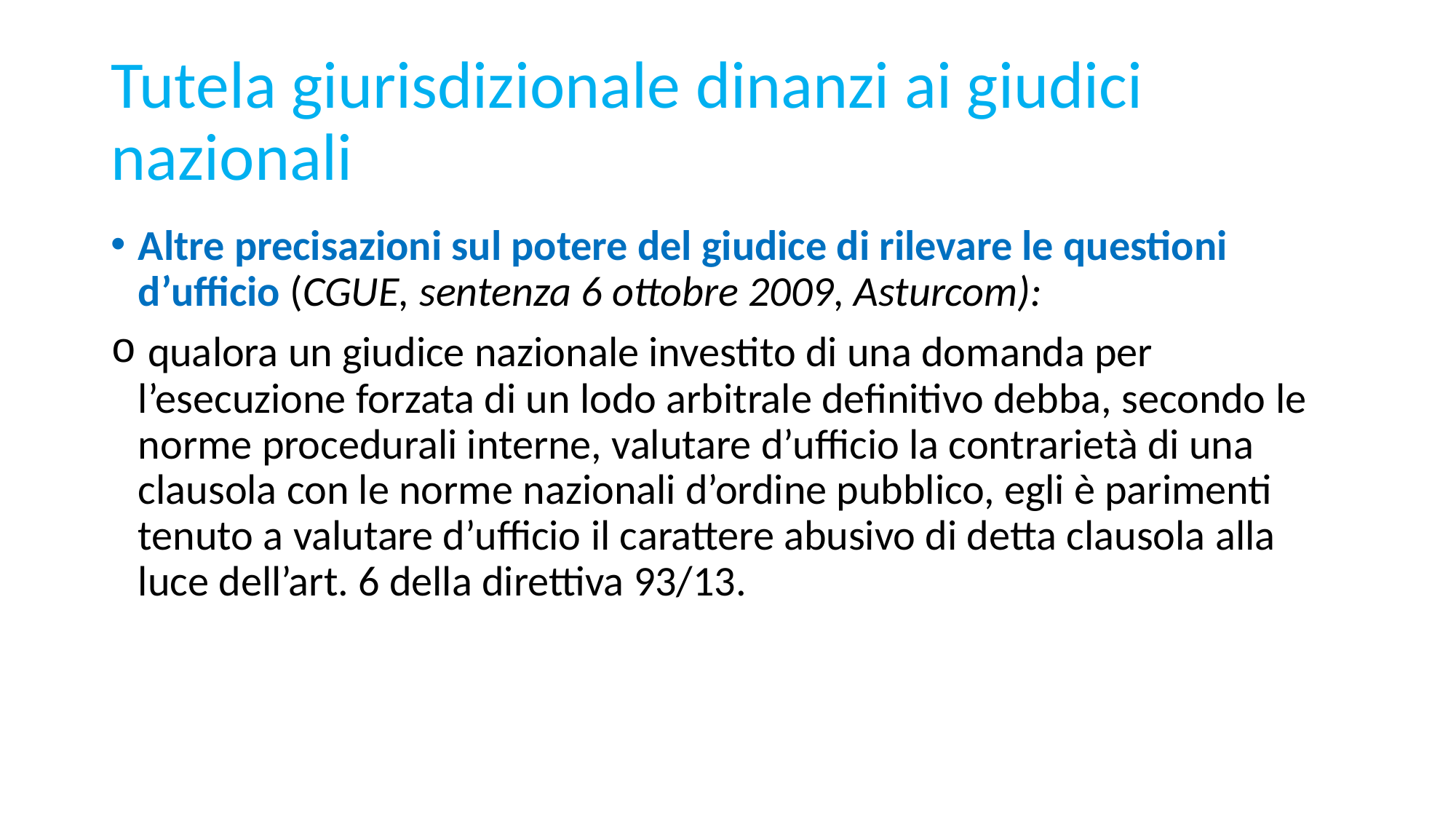

# Tutela giurisdizionale dinanzi ai giudici nazionali
Altre precisazioni sul potere del giudice di rilevare le questioni d’ufficio (CGUE, sentenza 6 ottobre 2009, Asturcom):
 qualora un giudice nazionale investito di una domanda per l’esecuzione forzata di un lodo arbitrale definitivo debba, secondo le norme procedurali interne, valutare d’ufficio la contrarietà di una clausola con le norme nazionali d’ordine pubblico, egli è parimenti tenuto a valutare d’ufficio il carattere abusivo di detta clausola alla luce dell’art. 6 della direttiva 93/13.